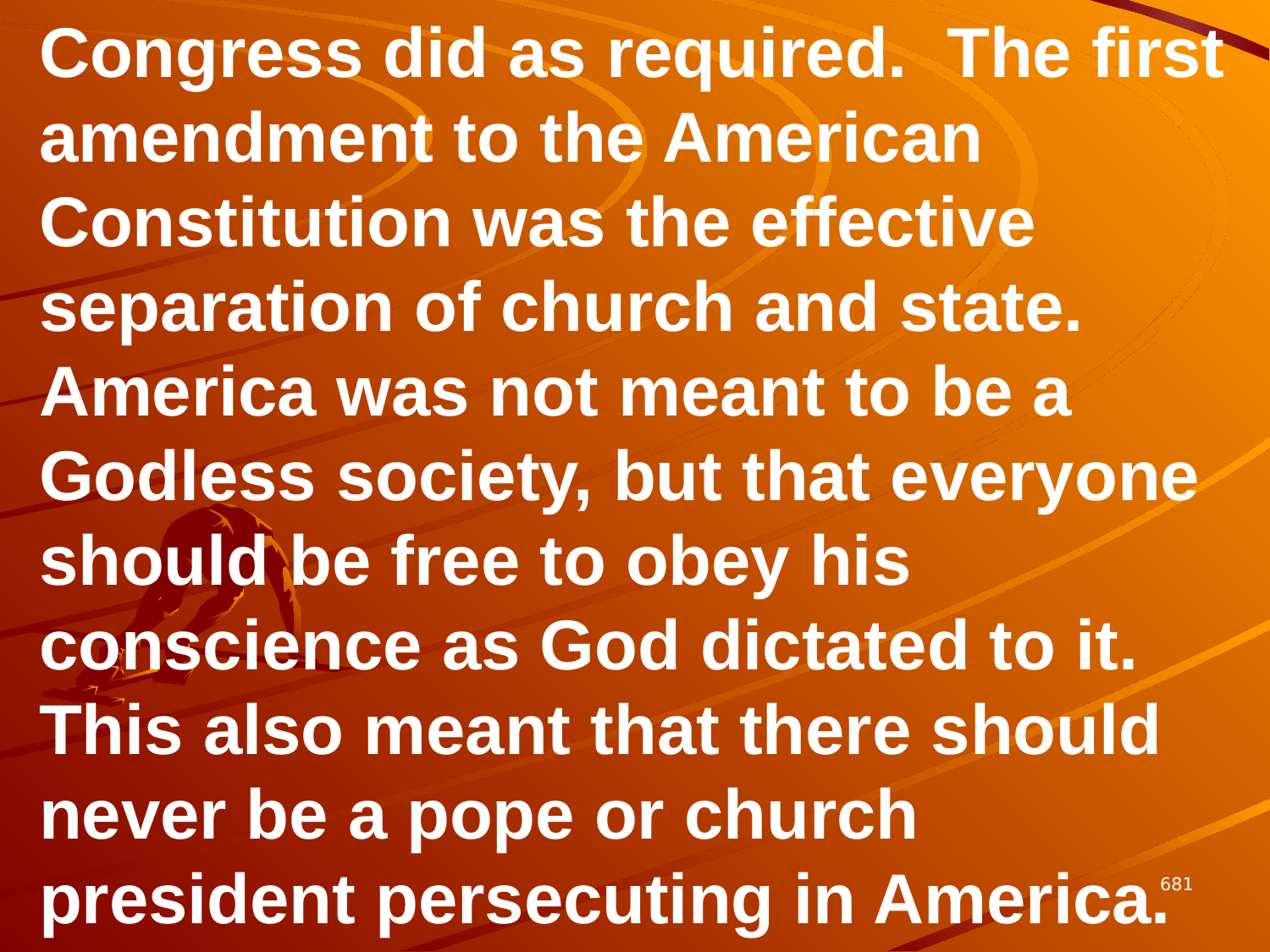

Congress did as required.  The first amendment to the American Constitution was the effective separation of church and state.  America was not meant to be a Godless society, but that everyone should be free to obey his conscience as God dictated to it.  This also meant that there should never be a pope or church president persecuting in America.
681